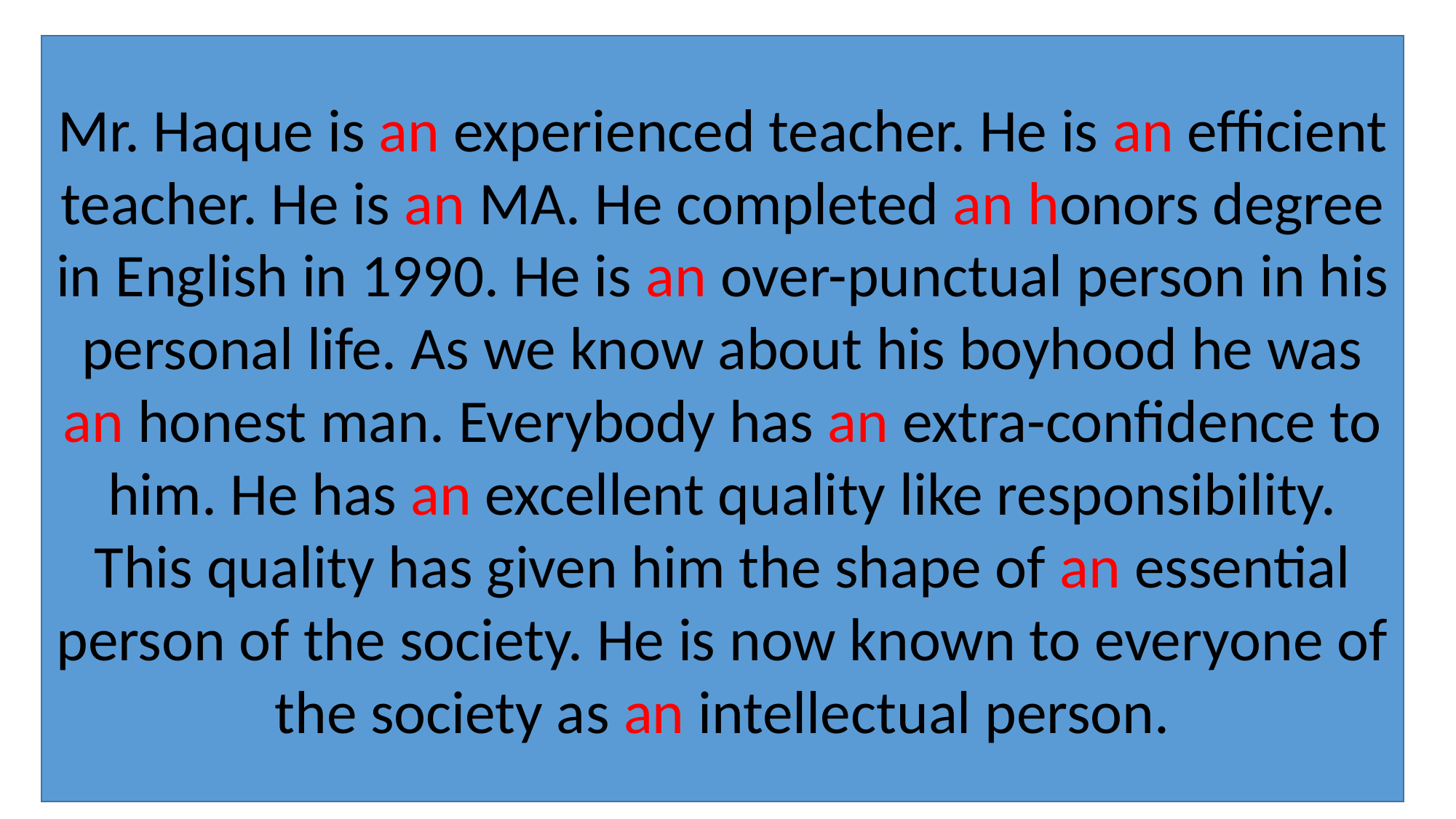

Mr. Haque is an experienced teacher. He is an efficient teacher. He is an MA. He completed an honors degree in English in 1990. He is an over-punctual person in his personal life. As we know about his boyhood he was an honest man. Everybody has an extra-confidence to him. He has an excellent quality like responsibility. This quality has given him the shape of an essential person of the society. He is now known to everyone of the society as an intellectual person.